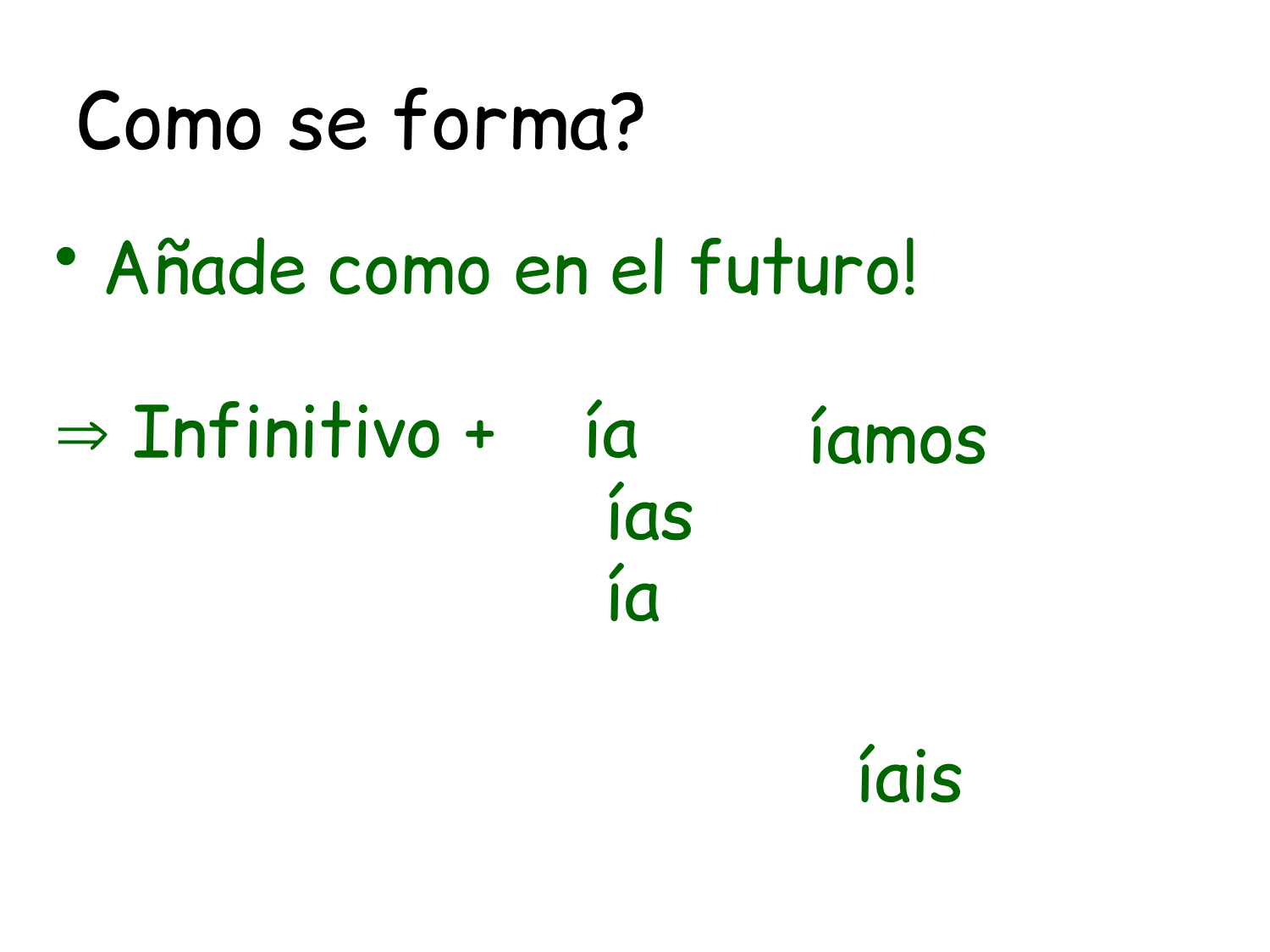

# Como se forma?
Añade como en el futuro!

⇒ Infinitivo +    ía
                          ías
                          ía

íamos                         íais                    ían